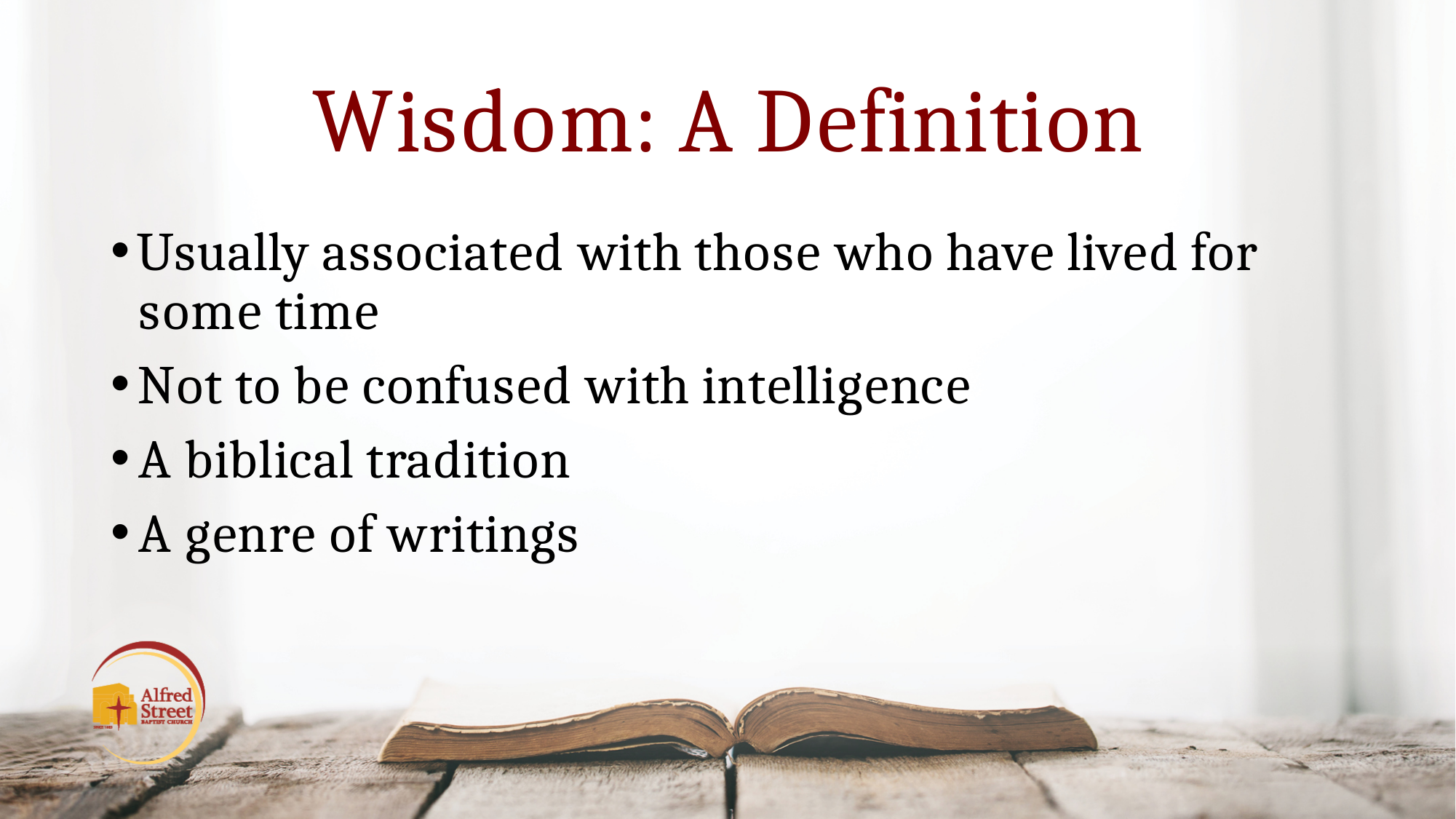

# Wisdom: A Definition
Usually associated with those who have lived for some time
Not to be confused with intelligence
A biblical tradition
A genre of writings